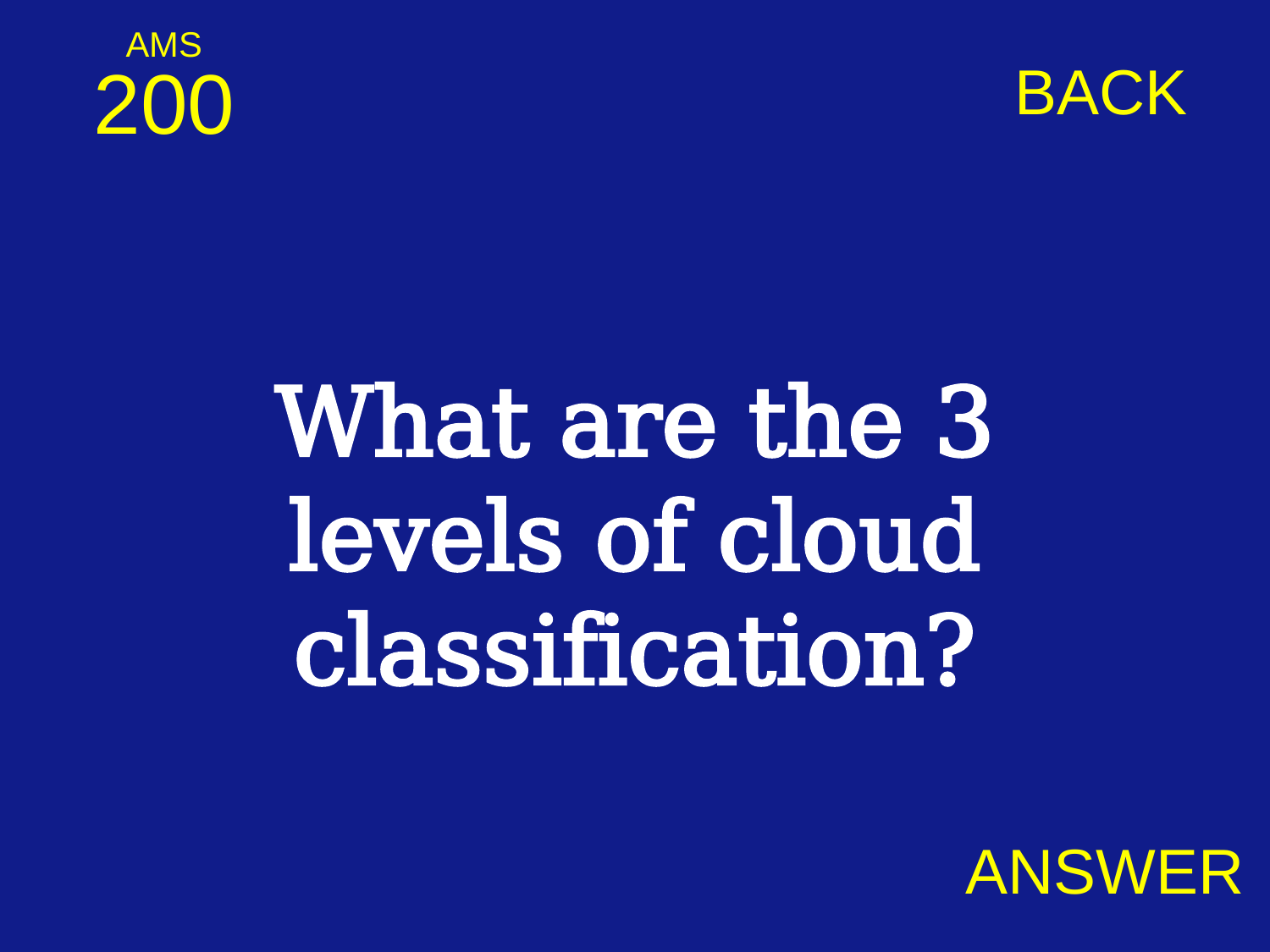

AMS
200
BACK
What are the 3 levels of cloud classification?

ANSWER